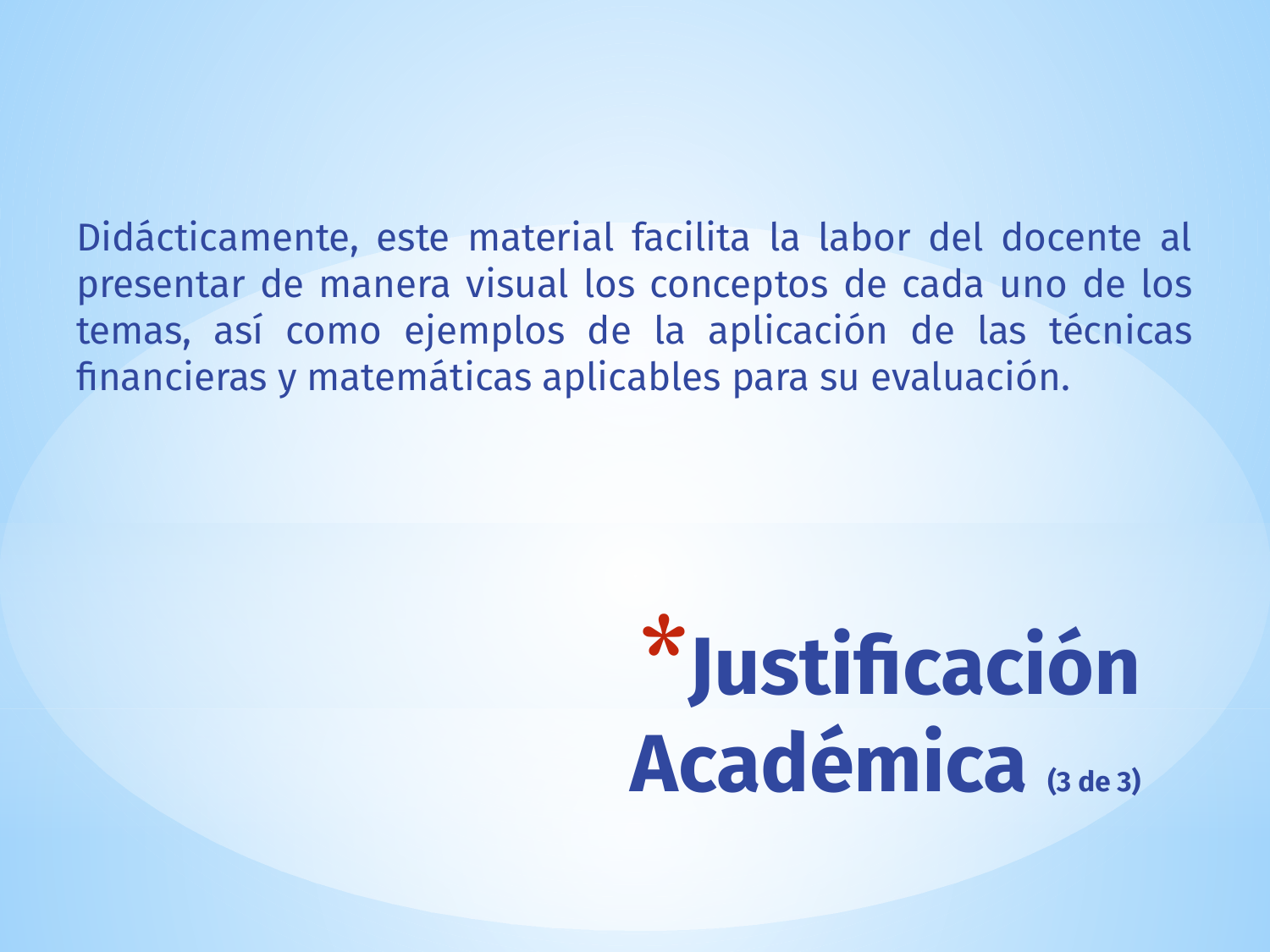

Didácticamente, este material facilita la labor del docente al presentar de manera visual los conceptos de cada uno de los temas, así como ejemplos de la aplicación de las técnicas financieras y matemáticas aplicables para su evaluación.

# Justificación Académica (3 de 3)